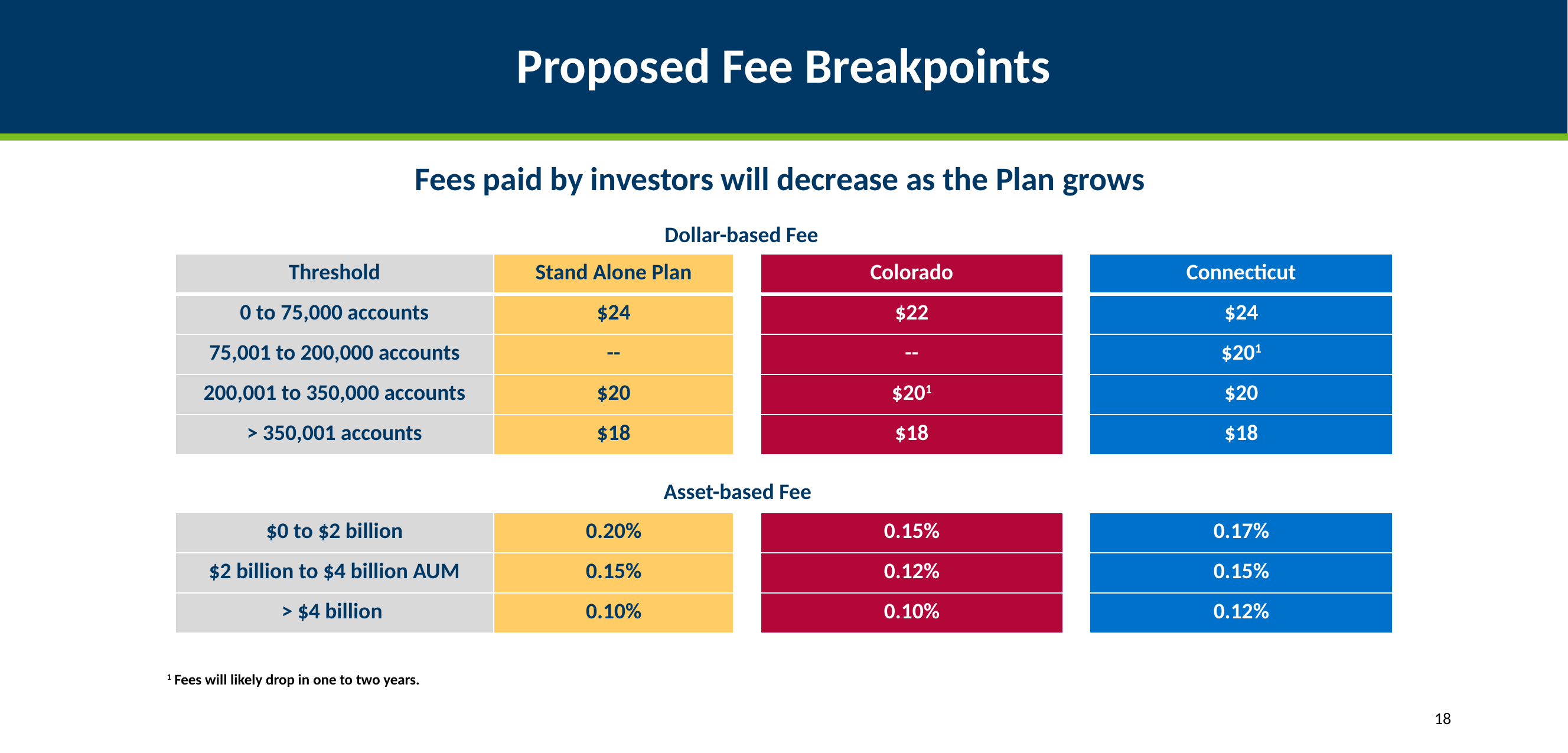

# Proposed Fee Breakpoints
Fees paid by investors will decrease as the Plan grows
Dollar-based Fee
| Threshold |  | Stand Alone Plan |  | Colorado |  | Connecticut |
| --- | --- | --- | --- | --- | --- | --- |
| 0 to 75,000 accounts |  | $24 |  | $22 |  | $24 |
| 75,001 to 200,000 accounts |  | -- |  | -- |  | $201 |
| 200,001 to 350,000 accounts |  | $20 |  | $201 |  | $20 |
| > 350,001 accounts |  | $18 |  | $18 |  | $18 |
|  |  |  |  |  |  |  |
| $0 to $2 billion |  | 0.20% |  | 0.15% |  | 0.17% |
| $2 billion to $4 billion AUM |  | 0.15% |  | 0.12% |  | 0.15% |
| > $4 billion |  | 0.10% |  | 0.10% |  | 0.12% |
|  |  |  |  | 0.20% |  |  |
Asset-based Fee
 1 Fees will likely drop in one to two years.
18